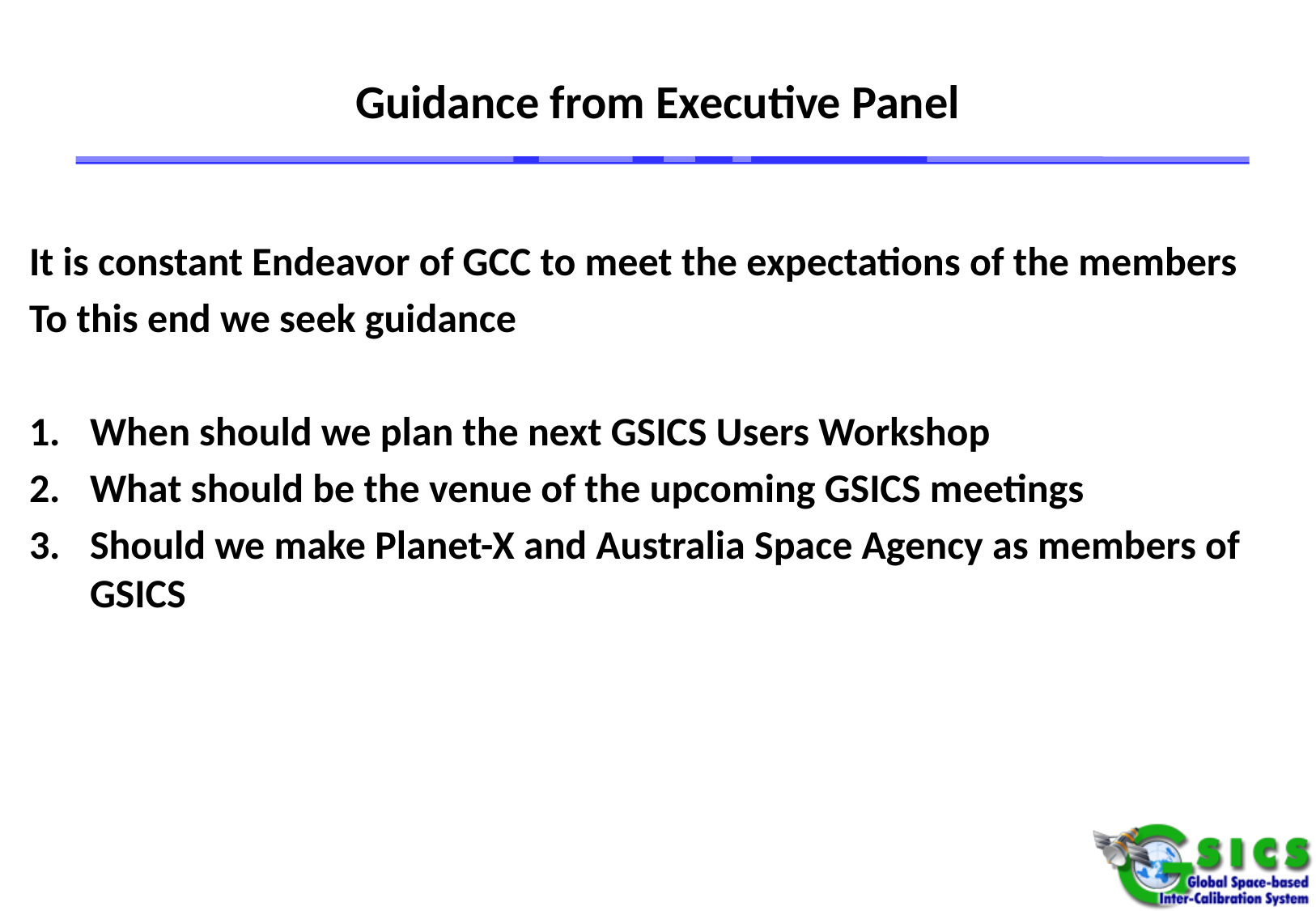

# Guidance from Executive Panel
It is constant Endeavor of GCC to meet the expectations of the members
To this end we seek guidance

When should we plan the next GSICS Users Workshop
What should be the venue of the upcoming GSICS meetings
Should we make Planet-X and Australia Space Agency as members of GSICS